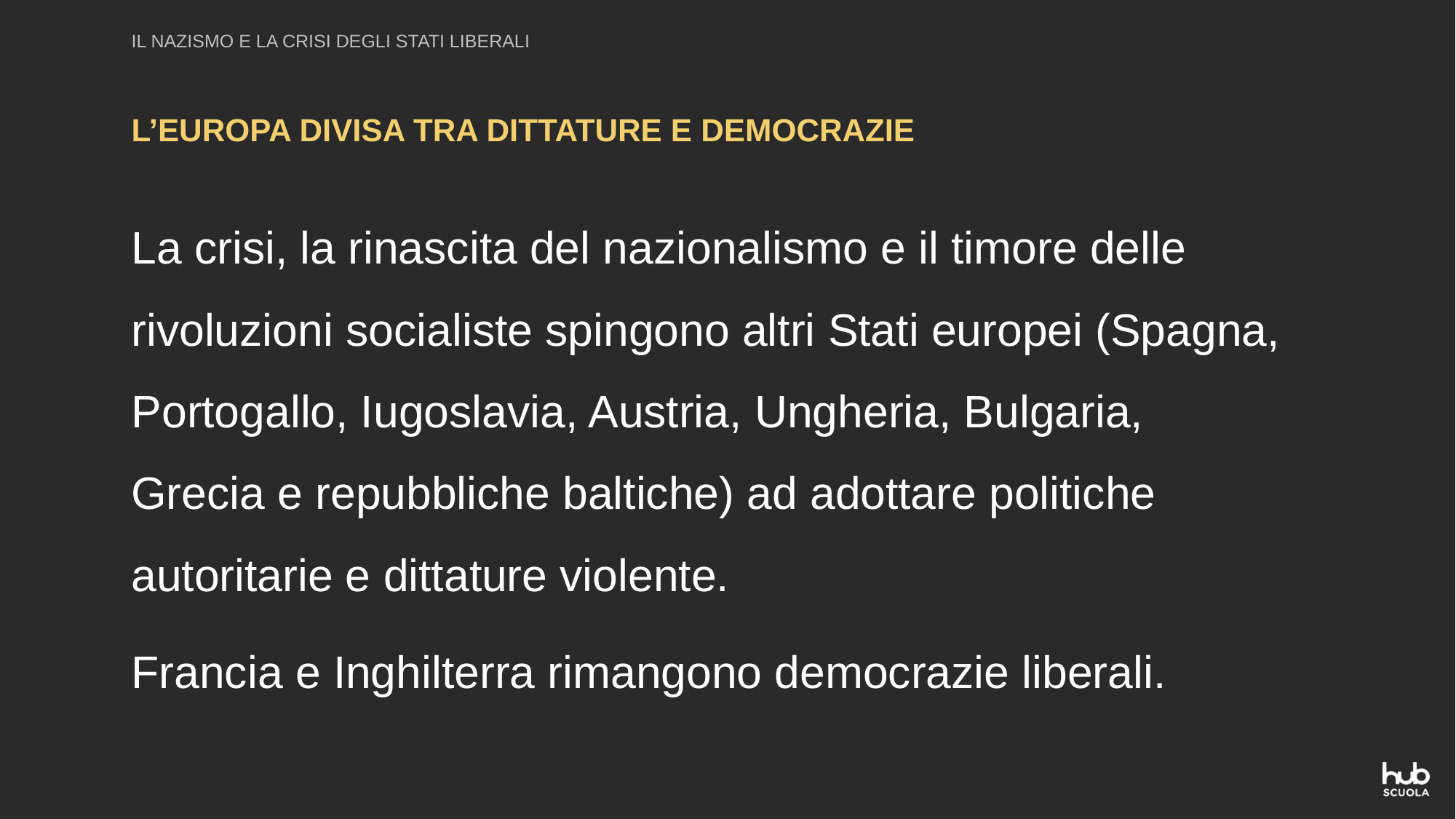

IL NAZISMO E LA CRISI DEGLI STATI LIBERALI
L’EUROPA DIVISA TRA DITTATURE E DEMOCRAZIE
La crisi, la rinascita del nazionalismo e il timore delle rivoluzioni socialiste spingono altri Stati europei (Spagna, Portogallo, Iugoslavia, Austria, Ungheria, Bulgaria, Grecia e repubbliche baltiche) ad adottare politiche autoritarie e dittature violente.
Francia e Inghilterra rimangono democrazie liberali.